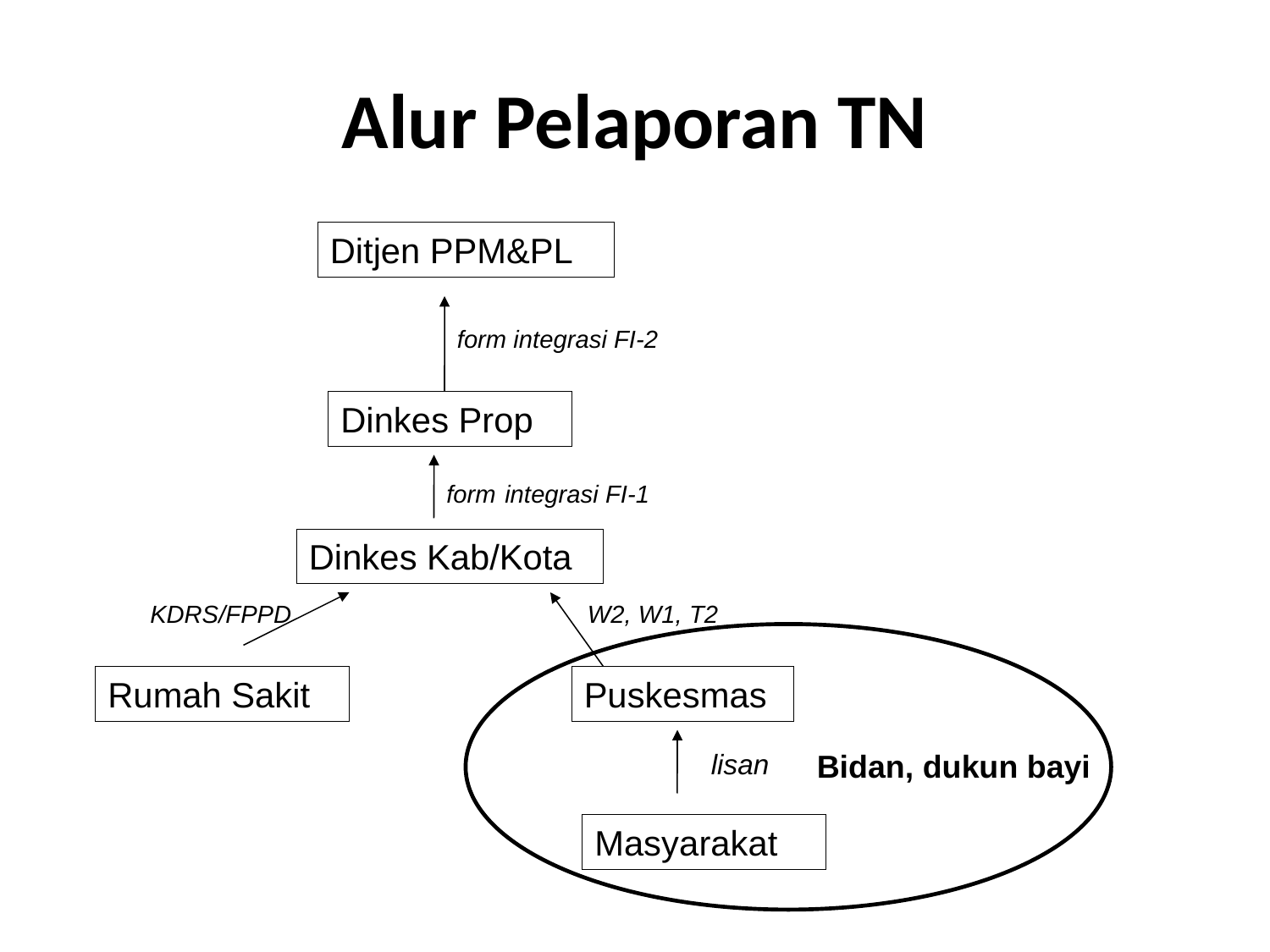

# Alur Pelaporan TN
Ditjen PPM&PL

form integrasi FI-2
Dinkes Prop

form integrasi FI-1
Dinkes Kab/Kota
KDRS/FPPD

  W2, W1, T2

Rumah Sakit
Puskesmas

lisan
Bidan, dukun bayi
Masyarakat